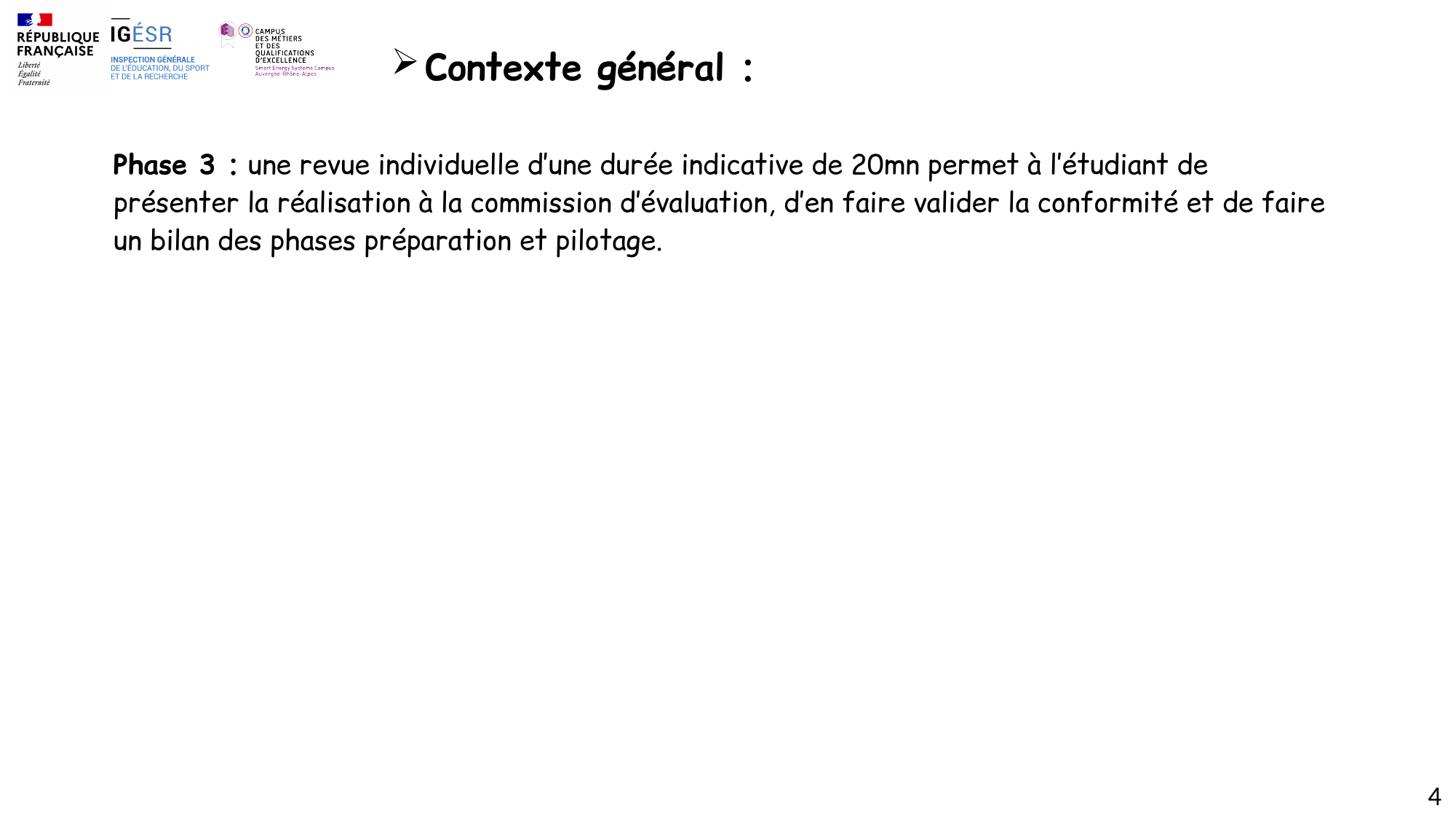

Contexte général :

Phase 3 : une revue individuelle d’une durée indicative de 20mn permet à l’étudiant de présenter la réalisation à la commission d’évaluation, d’en faire valider la conformité et de faire un bilan des phases préparation et pilotage.
4